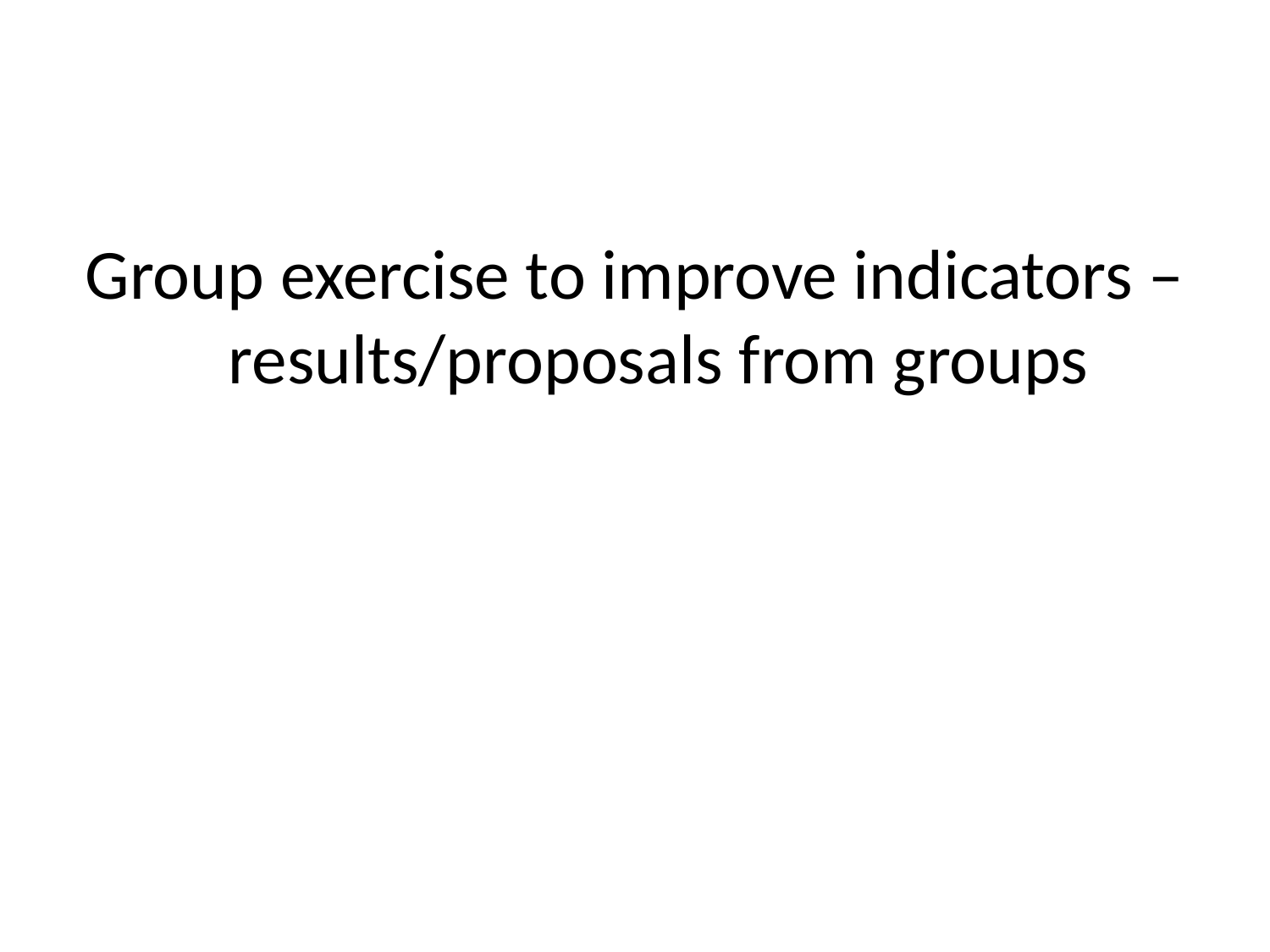

#
Group exercise to improve indicators – results/proposals from groups